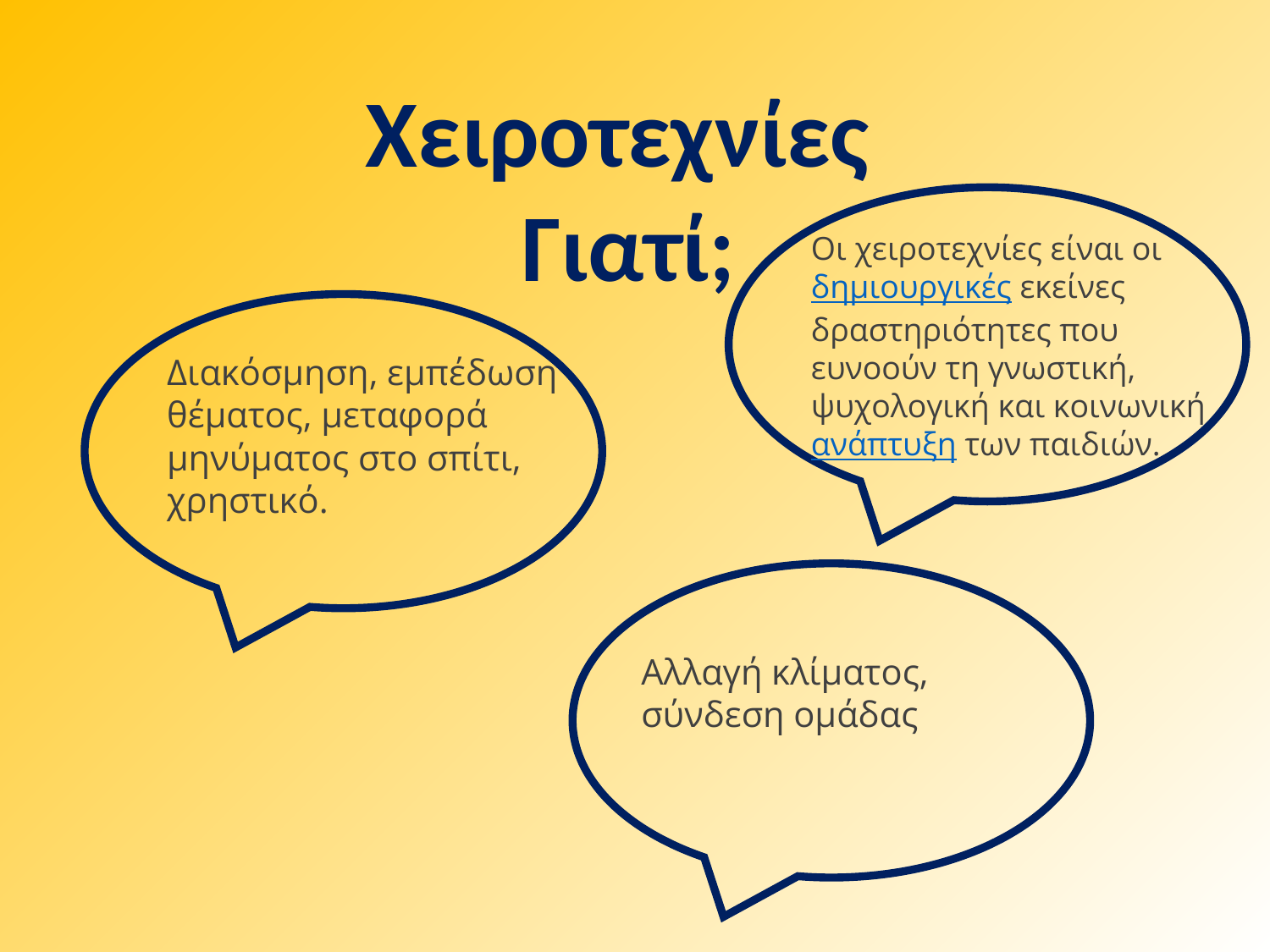

Χειροτεχνίες
Γιατί;

Οι χειροτεχνίες είναι οι δημιουργικές εκείνες δραστηριότητες που ευνοούν τη γνωστική, ψυχολογική και κοινωνική ανάπτυξη των παιδιών.

Διακόσμηση, εμπέδωση θέματος, μεταφορά μηνύματος στο σπίτι, χρηστικό.

Αλλαγή κλίματος, σύνδεση ομάδας